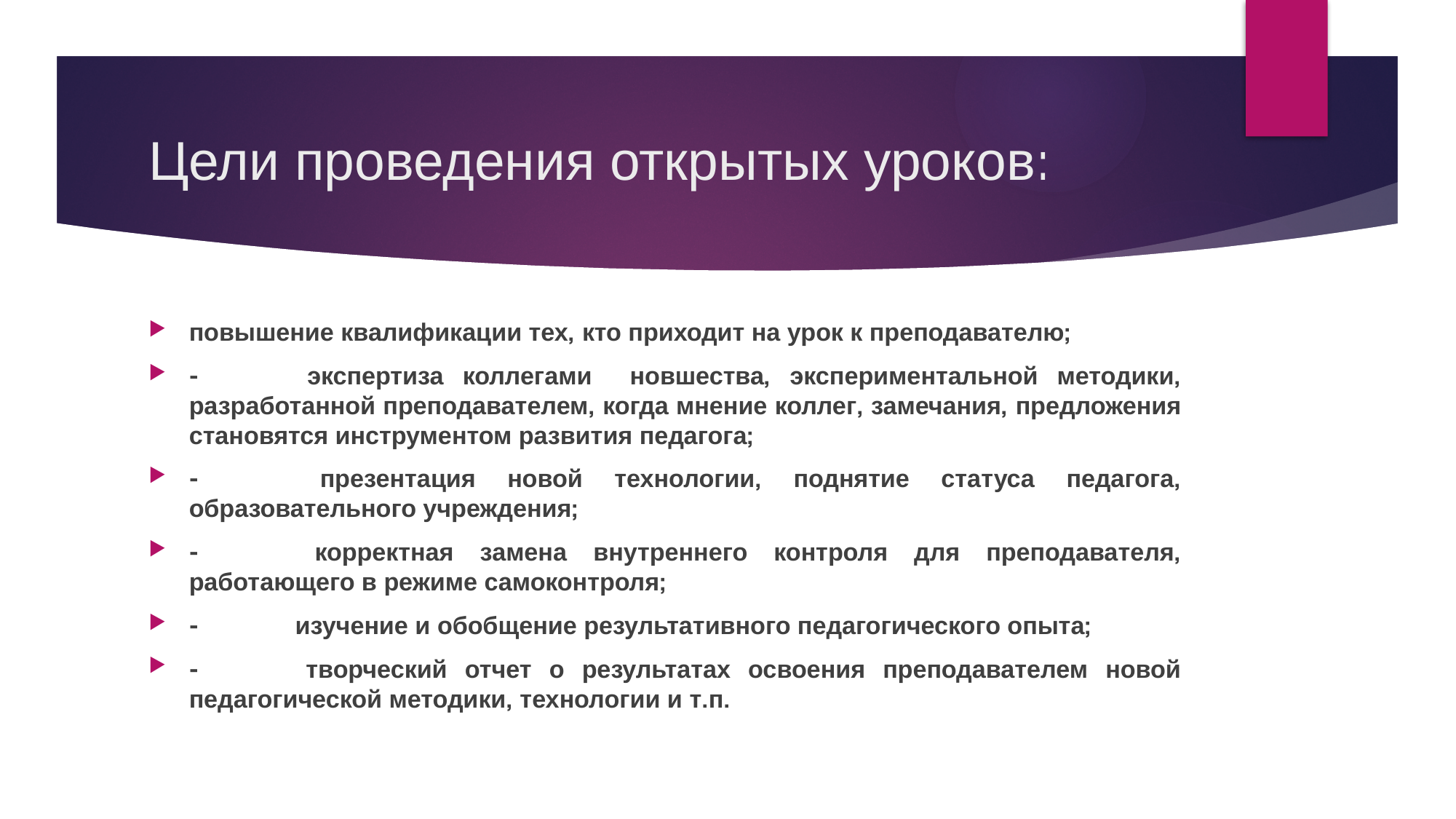

# Цели проведения открытых уроков:
повышение квалификации тех, кто приходит на урок к преподавателю;
-	 экспертиза коллегами  новшества, экспериментальной методики, разработанной преподавателем, когда мнение коллег, замечания, предложения становятся инструментом развития педагога;
-	 презентация новой технологии, поднятие статуса педагога, образовательного учреждения;
-	 корректная замена внутреннего контроля для преподавателя, работающего в режиме самоконтроля;
-	 изучение и обобщение результативного педагогического опыта;
-	 творческий отчет о результатах освоения преподавателем новой педагогической методики, технологии и т.п.